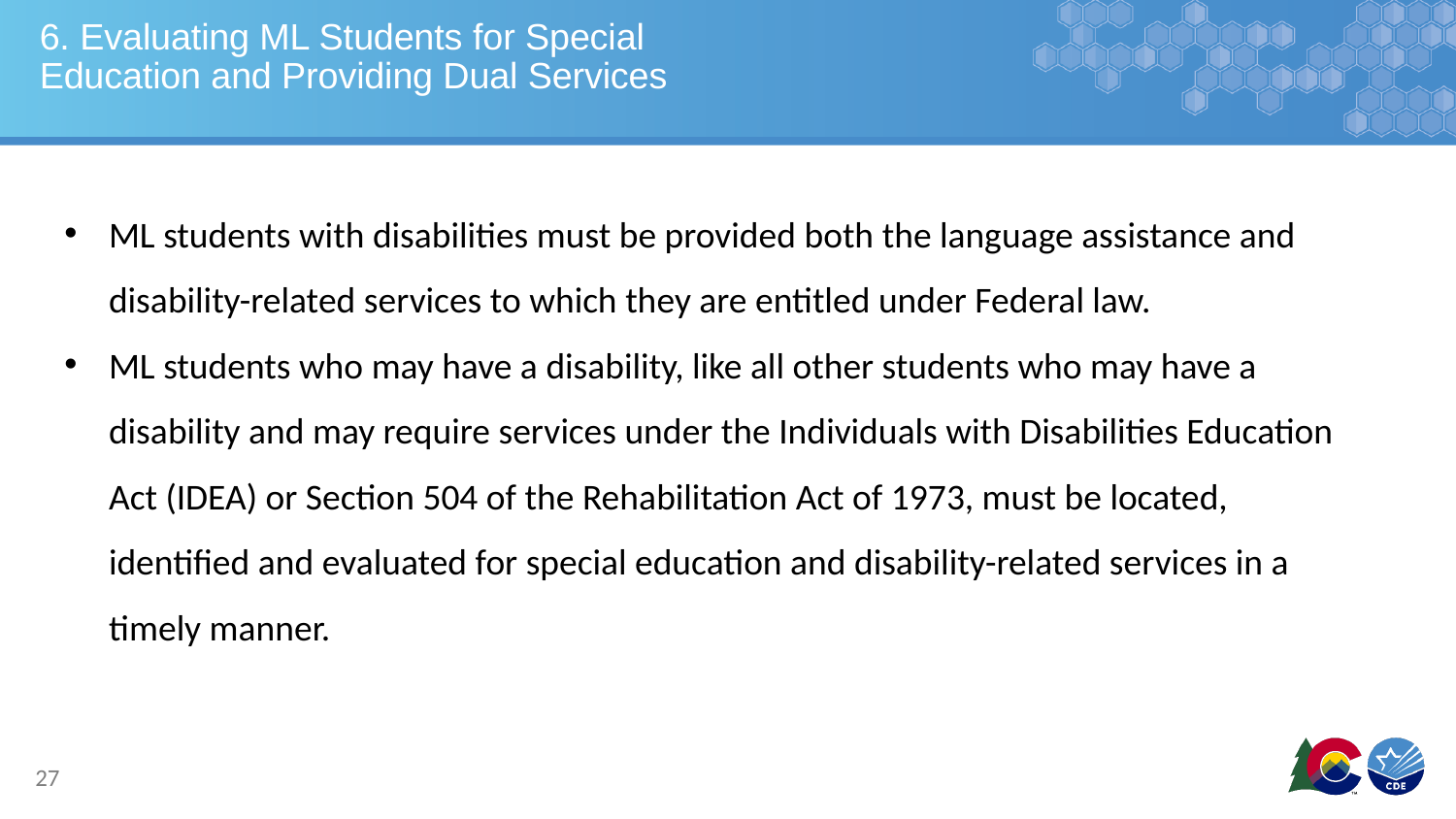

# 6. Evaluating ML Students for Special Education and Providing Dual Services
ML students with disabilities must be provided both the language assistance and disability-related services to which they are entitled under Federal law.
ML students who may have a disability, like all other students who may have a disability and may require services under the Individuals with Disabilities Education Act (IDEA) or Section 504 of the Rehabilitation Act of 1973, must be located, identified and evaluated for special education and disability-related services in a timely manner.
27